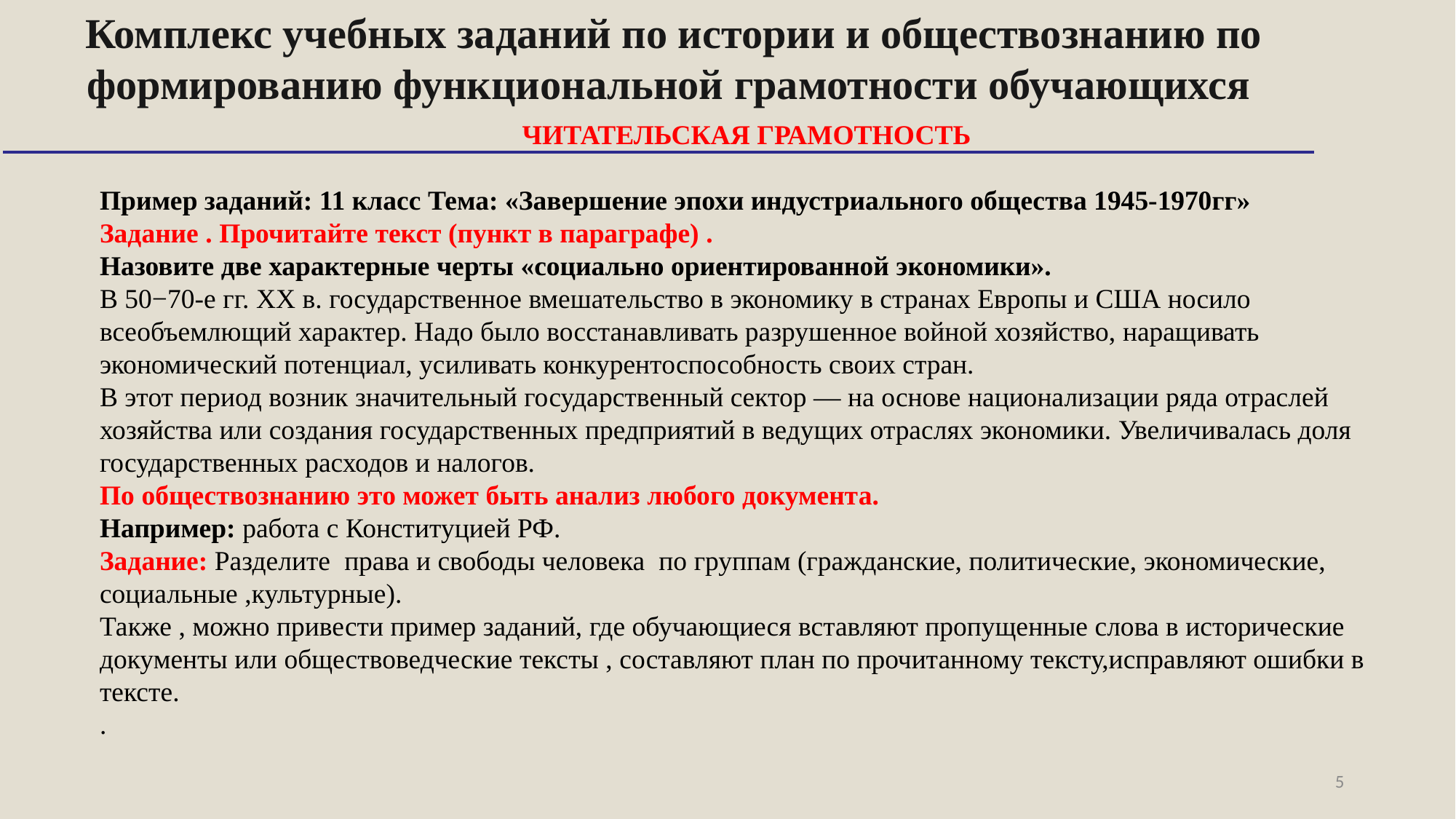

Комплекс учебных заданий по истории и обществознанию по формированию функциональной грамотности обучающихся
ЧИТАТЕЛЬСКАЯ ГРАМОТНОСТЬ

Пример заданий: 11 класс Тема: «Завершение эпохи индустриального общества 1945-1970гг»
Задание . Прочитайте текст (пункт в параграфе) .
Назовите две характерные черты «социально ориентированной экономики».
В 50−70-е гг. XX в. государственное вмешательство в экономику в странах Европы и США носило всеобъемлющий характер. Надо было восстанавливать разрушенное войной хозяйство, наращивать экономический потенциал, усиливать конкурентоспособность своих стран.
В этот период возник значительный государственный сектор — на основе национализации ряда отраслей хозяйства или создания государственных предприятий в ведущих отраслях экономики. Увеличивалась доля государственных расходов и налогов.
По обществознанию это может быть анализ любого документа.
Например: работа с Конституцией РФ.
Задание: Разделите  права и свободы человека  по группам (гражданские, политические, экономические, социальные ,культурные).
Также , можно привести пример заданий, где обучающиеся вставляют пропущенные слова в исторические документы или обществоведческие тексты , составляют план по прочитанному тексту,исправляют ошибки в тексте.
.

5